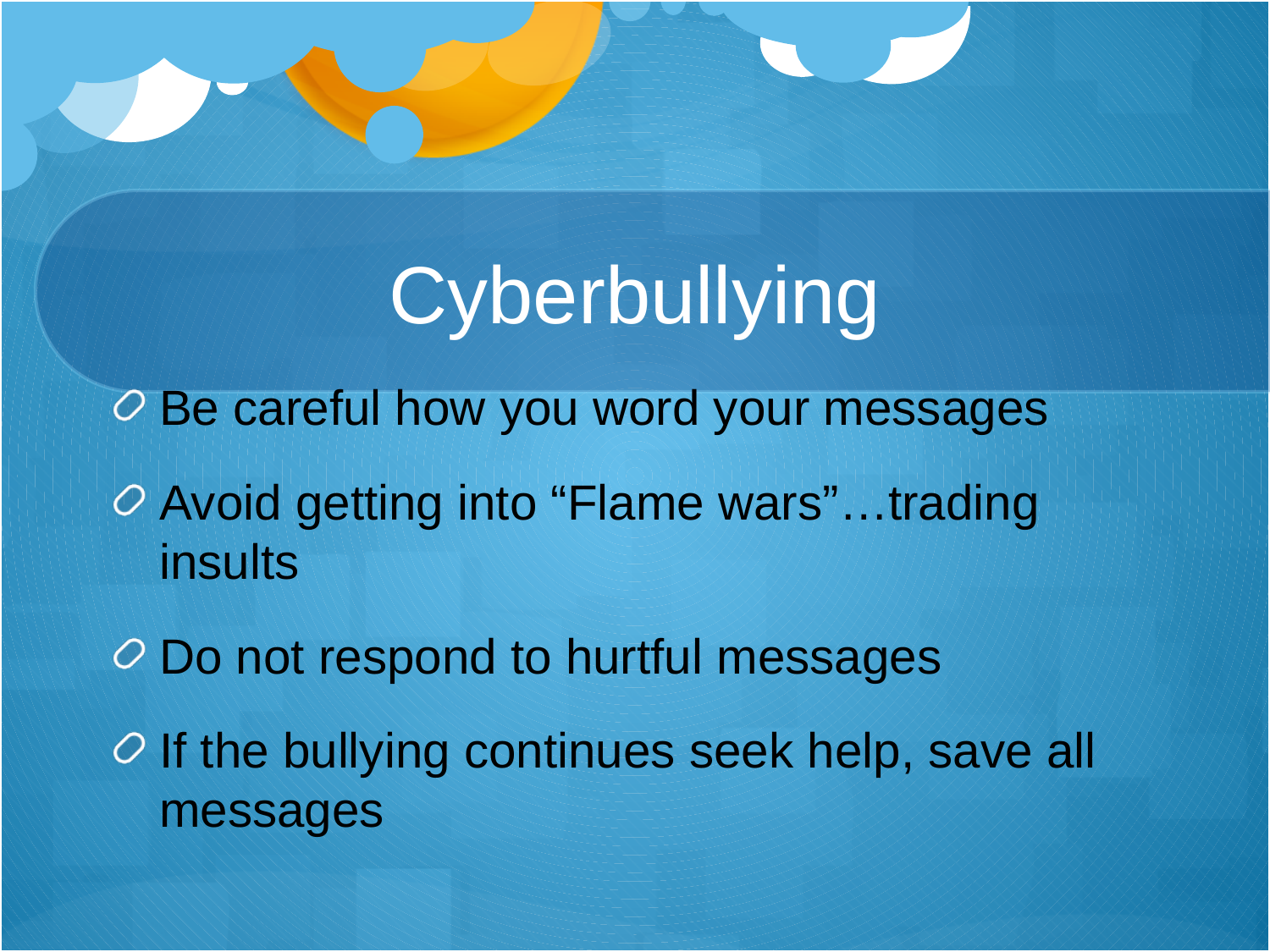

# Cyberbullying
Be careful how you word your messages
Avoid getting into “Flame wars”…trading insults
Do not respond to hurtful messages
If the bullying continues seek help, save all messages